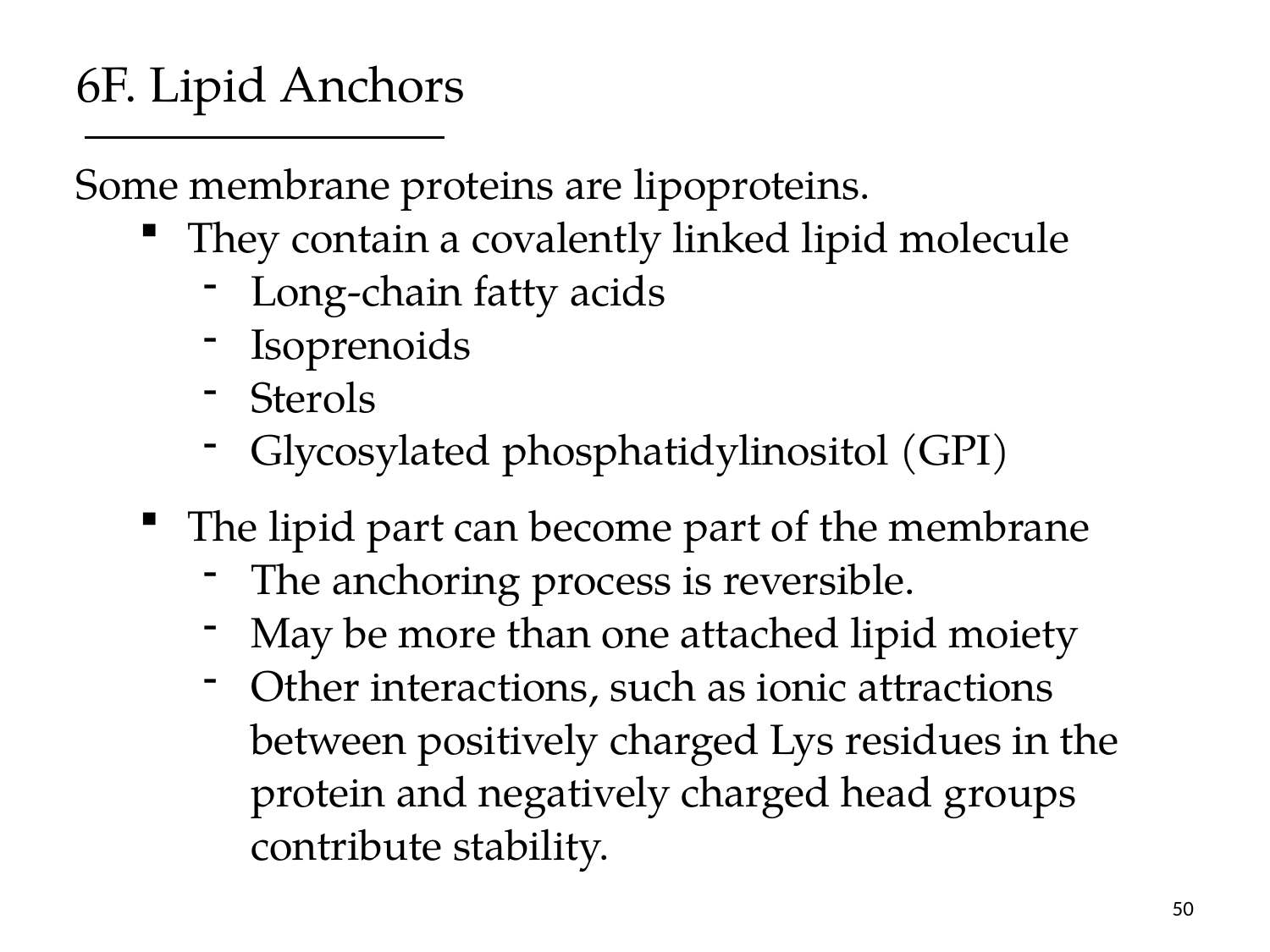

# 6F. Lipid Anchors
Some membrane proteins are lipoproteins.
They contain a covalently linked lipid molecule
Long-chain fatty acids
Isoprenoids
Sterols
Glycosylated phosphatidylinositol (GPI)

The lipid part can become part of the membrane
The anchoring process is reversible.
May be more than one attached lipid moiety
Other interactions, such as ionic attractions between positively charged Lys residues in the protein and negatively charged head groups contribute stability.

50